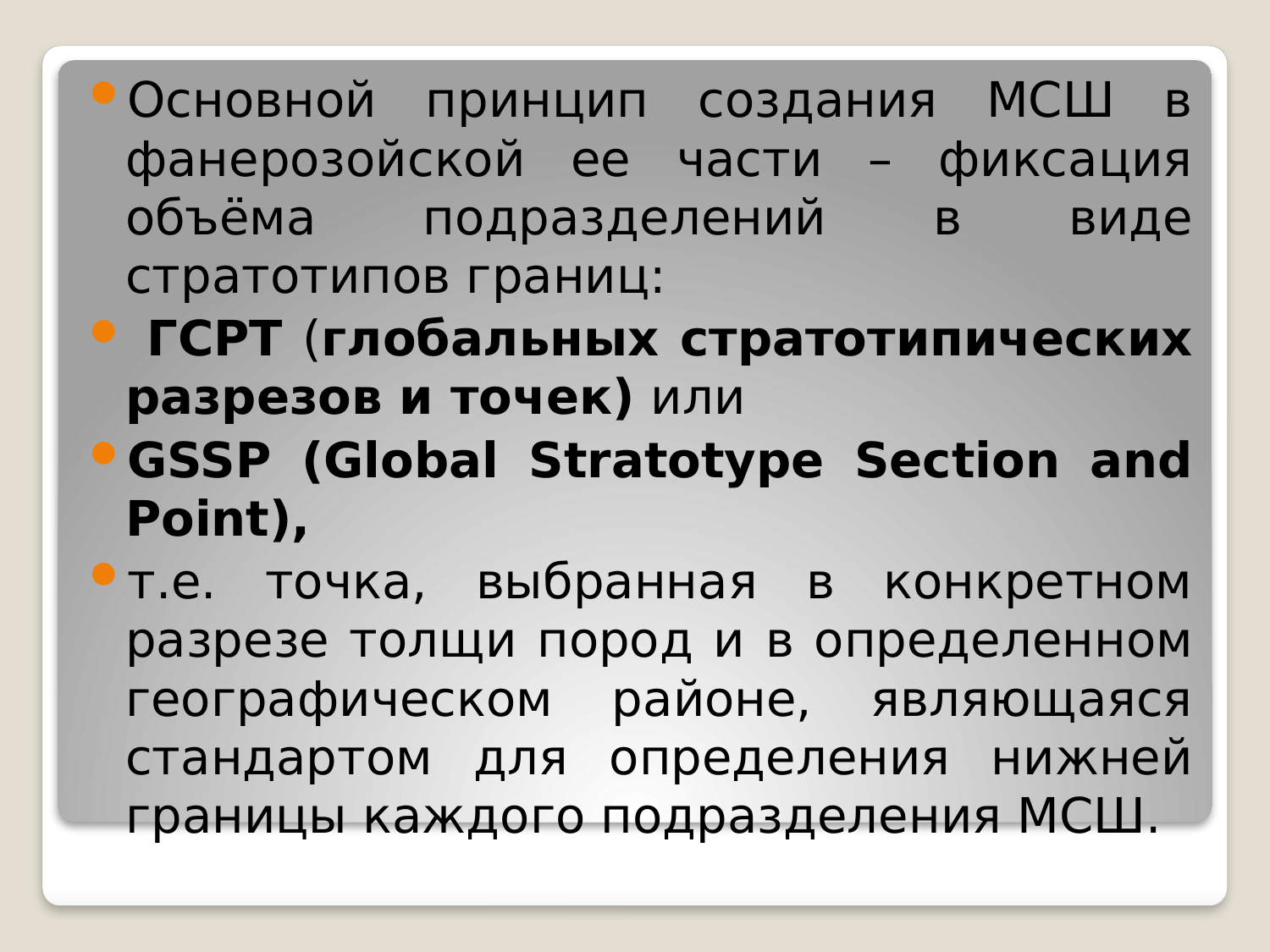

Основной принцип создания МСШ в фанерозойской ее части – фиксация объёма подразделений в виде стратотипов границ:
 ГСРТ (глобальных стратотипических разрезов и точек) или
GSSP (Global Stratotype Section and Point),
т.е. точка, выбранная в конкретном разрезе толщи пород и в определенном географическом районе, являющаяся стандартом для определения нижней границы каждого подразделения МСШ.